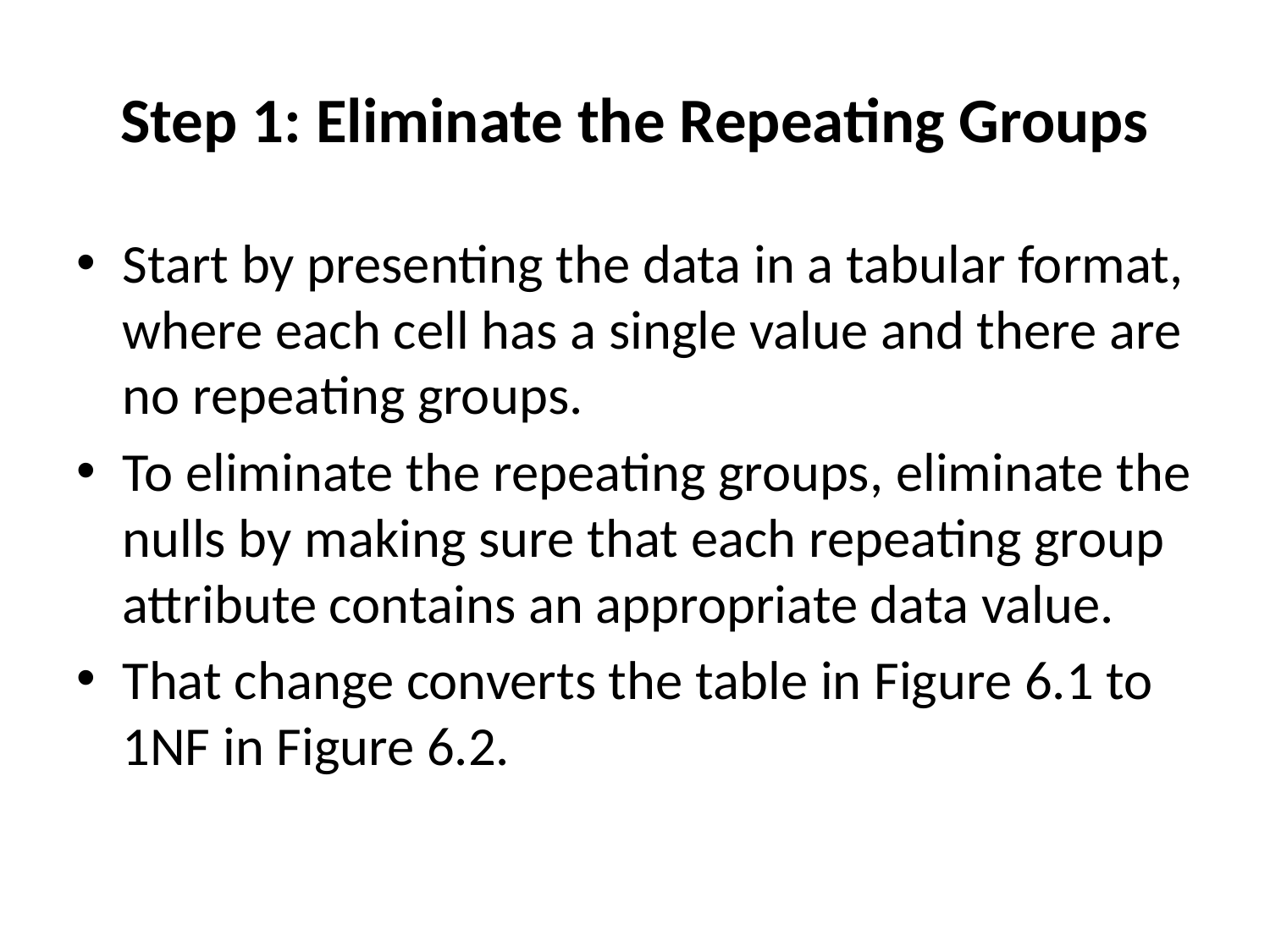

# Step 1: Eliminate the Repeating Groups
Start by presenting the data in a tabular format, where each cell has a single value and there are no repeating groups.
To eliminate the repeating groups, eliminate the nulls by making sure that each repeating group attribute contains an appropriate data value.
That change converts the table in Figure 6.1 to 1NF in Figure 6.2.